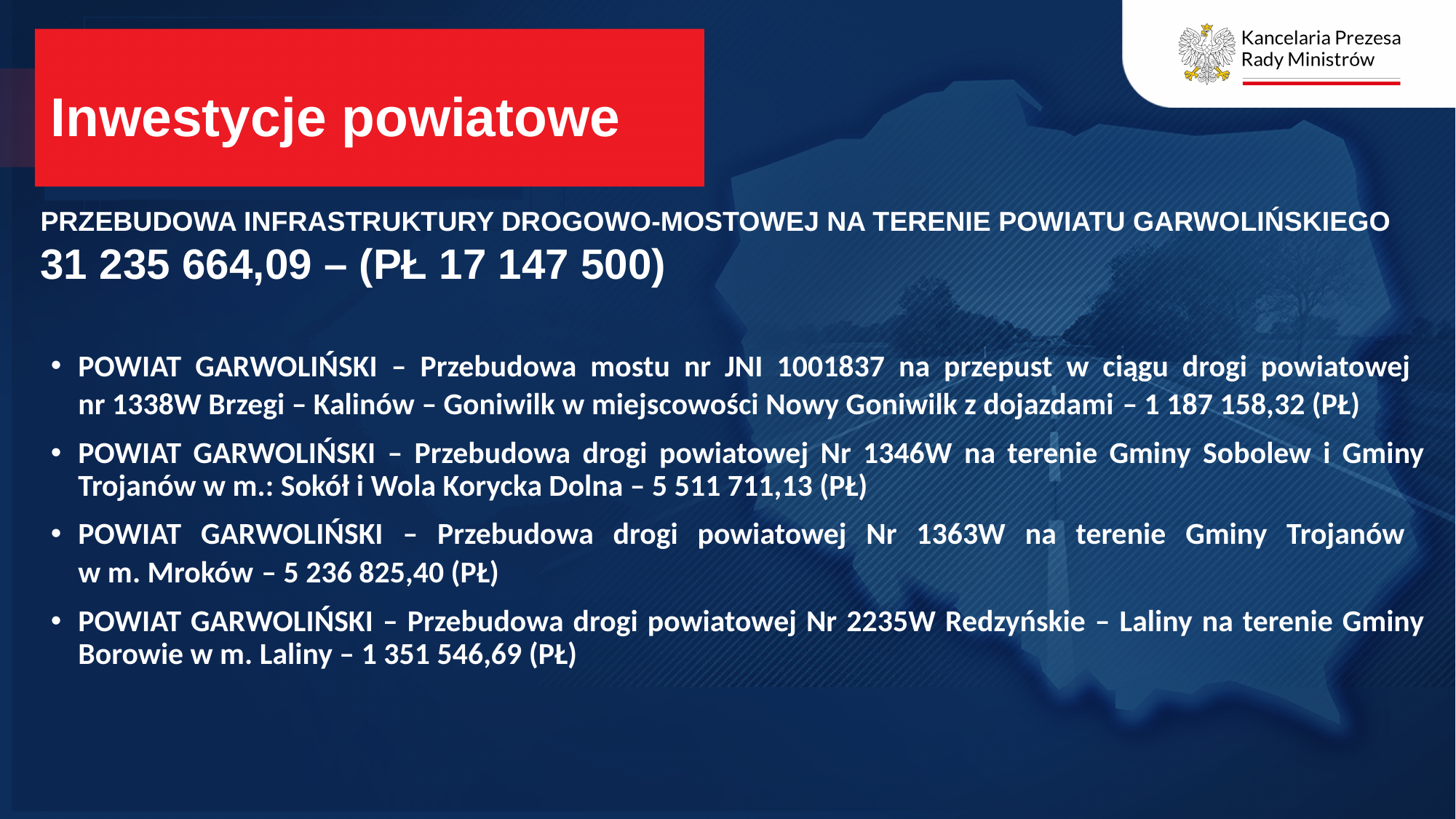

Inwestycje powiatowe
PRZEBUDOWA INFRASTRUKTURY DROGOWO-MOSTOWEJ NA TERENIE POWIATU GARWOLIŃSKIEGO 31 235 664,09 – (PŁ 17 147 500)
POWIAT GARWOLIŃSKI – Przebudowa mostu nr JNI 1001837 na przepust w ciągu drogi powiatowej
nr 1338W Brzegi – Kalinów – Goniwilk w miejscowości Nowy Goniwilk z dojazdami – 1 187 158,32 (PŁ)
POWIAT GARWOLIŃSKI – Przebudowa drogi powiatowej Nr 1346W na terenie Gminy Sobolew i Gminy Trojanów w m.: Sokół i Wola Korycka Dolna – 5 511 711,13 (PŁ)
POWIAT GARWOLIŃSKI – Przebudowa drogi powiatowej Nr 1363W na terenie Gminy Trojanów
w m. Mroków – 5 236 825,40 (PŁ)
POWIAT GARWOLIŃSKI – Przebudowa drogi powiatowej Nr 2235W Redzyńskie – Laliny na terenie Gminy Borowie w m. Laliny – 1 351 546,69 (PŁ)